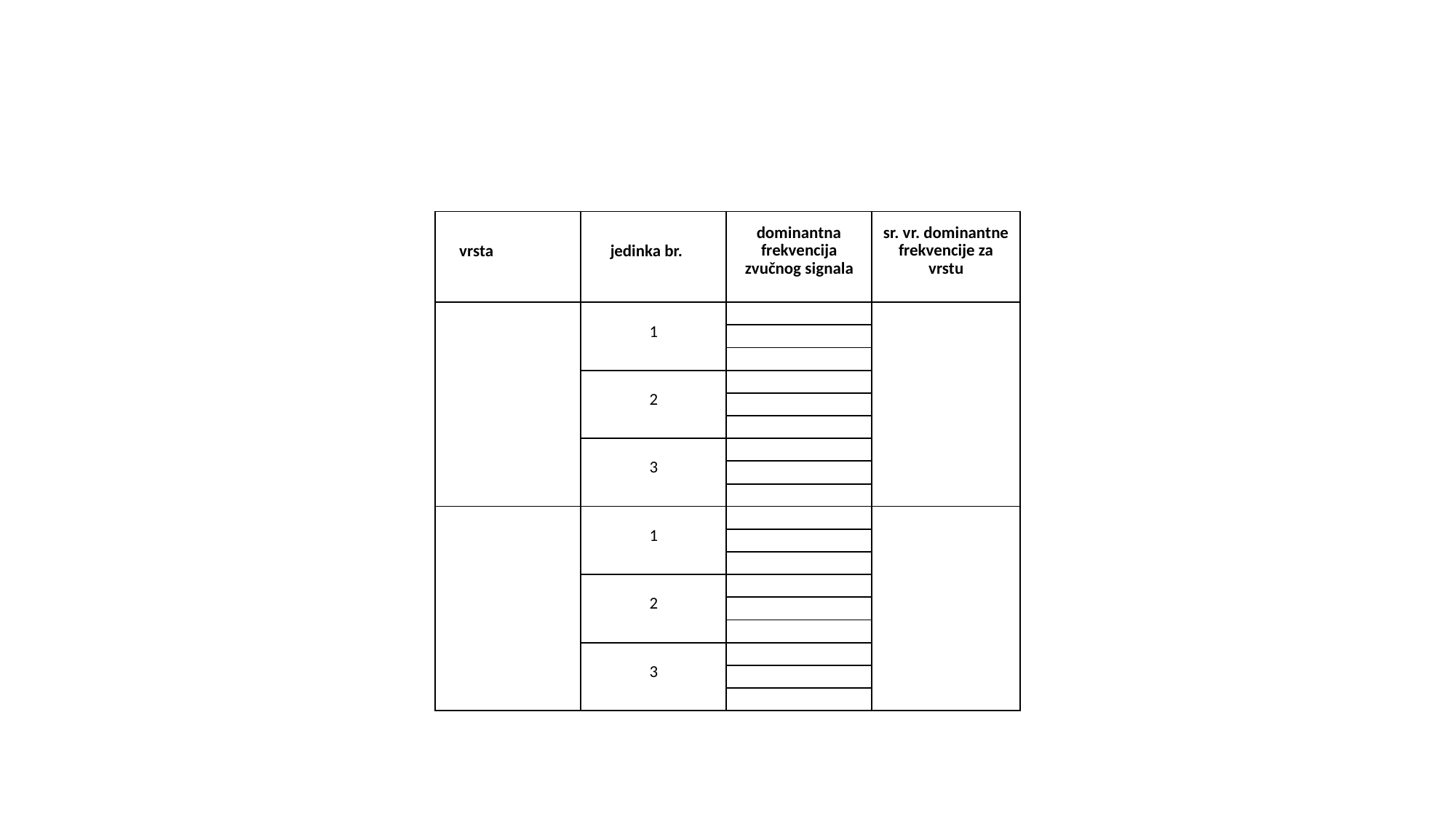

#
| vrsta | jedinka br. | dominantna frekvencija zvučnog signala | sr. vr. dominantne frekvencije za vrstu |
| --- | --- | --- | --- |
|  | 1 |  |  |
|  |  |  |  |
|  |  |  |  |
|  | 2 |  |  |
|  |  |  |  |
|  |  |  |  |
|  | 3 |  |  |
|  |  |  |  |
|  |  |  |  |
|  | 1 |  |  |
|  |  |  |  |
|  |  |  |  |
|  | 2 |  |  |
|  |  |  |  |
|  |  |  |  |
|  | 3 |  |  |
|  |  |  |  |
|  |  |  |  |